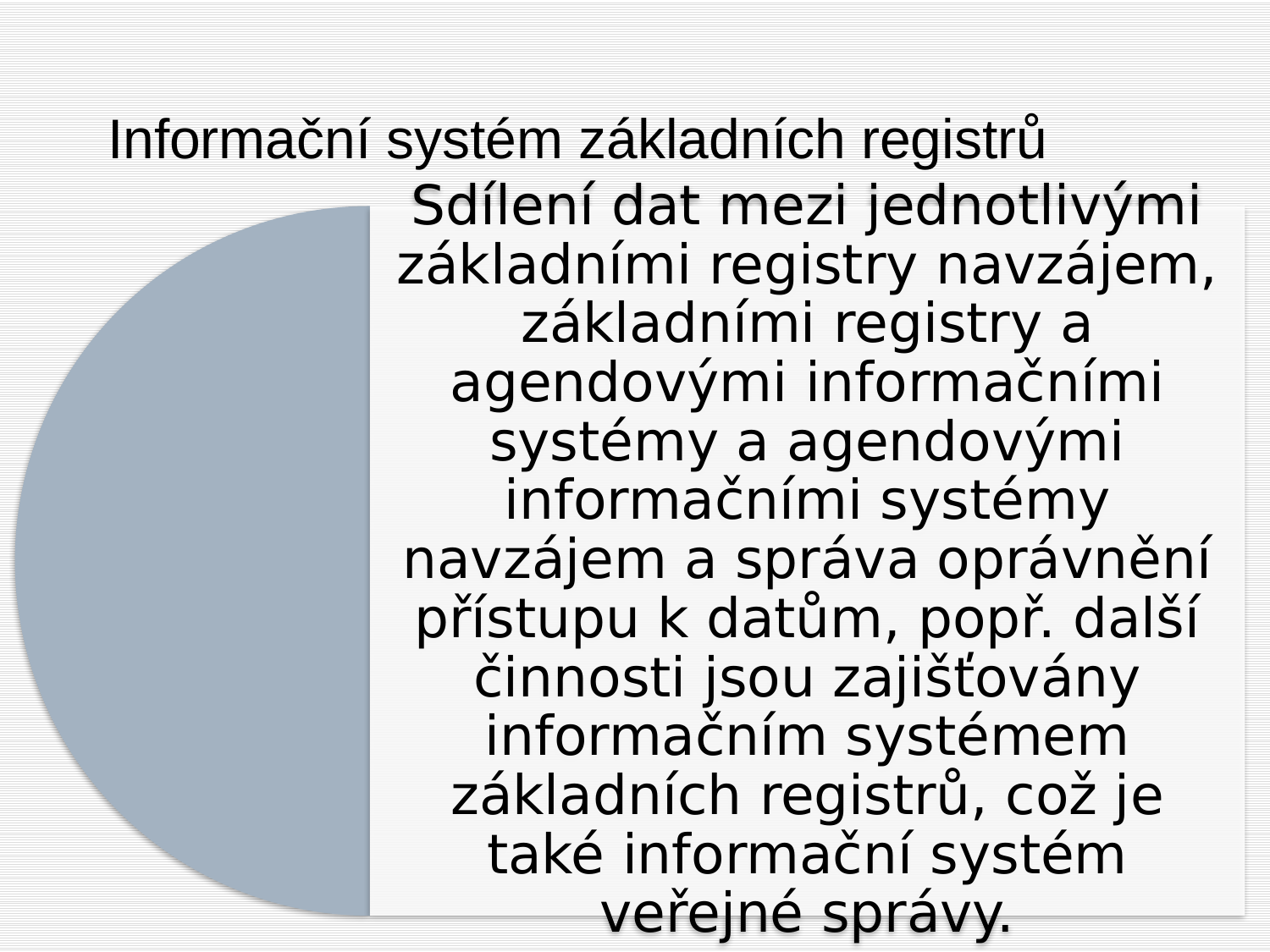

Informační systém základních registrů
Sdílení dat mezi jednotlivými základními registry navzájem, základními registry a agendovými informačními systémy a agendovými informačními systémy navzájem a správa oprávnění přístupu k datům, popř. další činnosti jsou zajišťovány informačním systémem základních registrů, což je také informační systém veřejné správy.